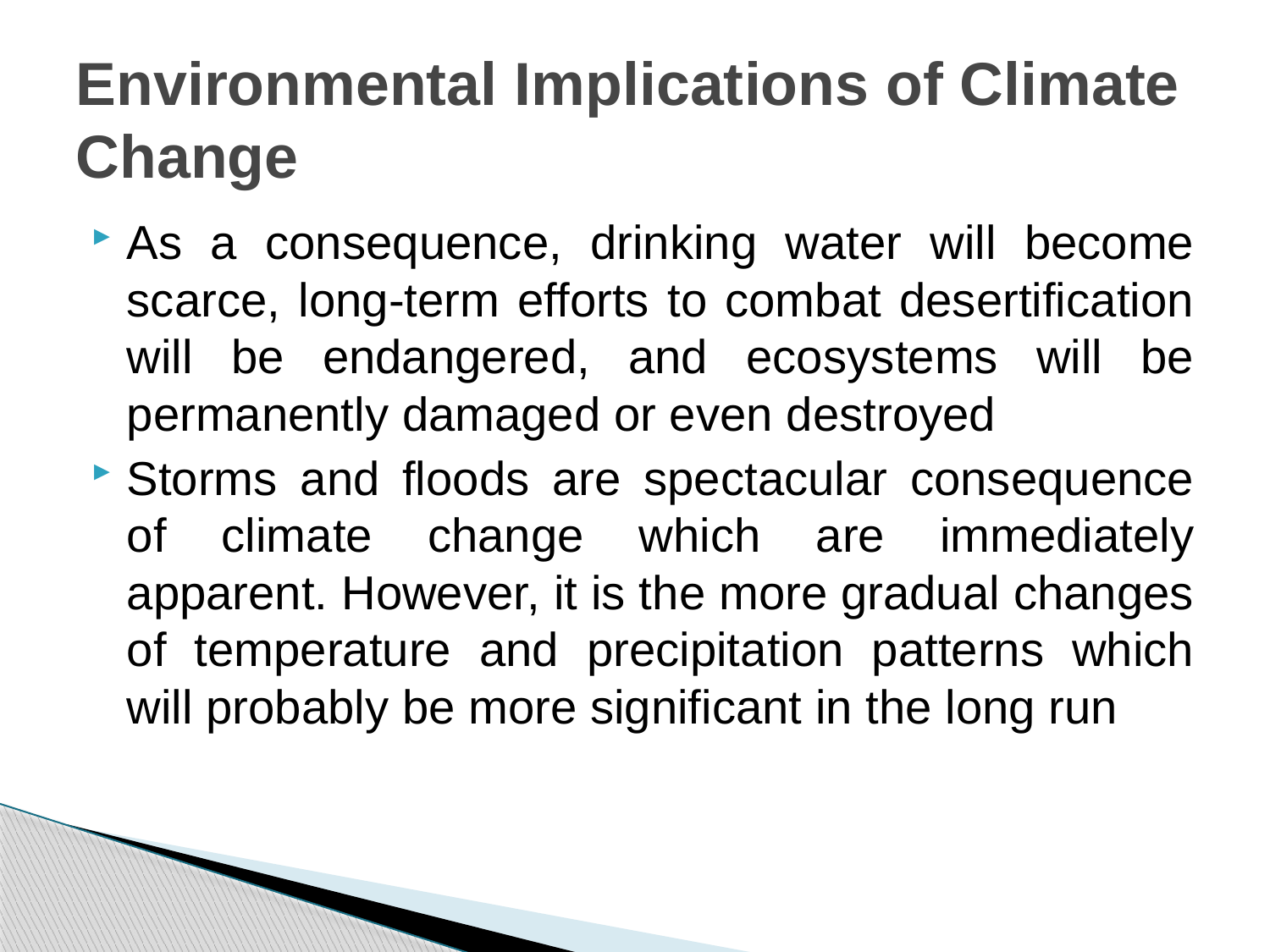

# Environmental Implications of Climate Change
As a consequence, drinking water will become scarce, long-term efforts to combat desertification will be endangered, and ecosystems will be permanently damaged or even destroyed
Storms and floods are spectacular consequence of climate change which are immediately apparent. However, it is the more gradual changes of temperature and precipitation patterns which will probably be more significant in the long run